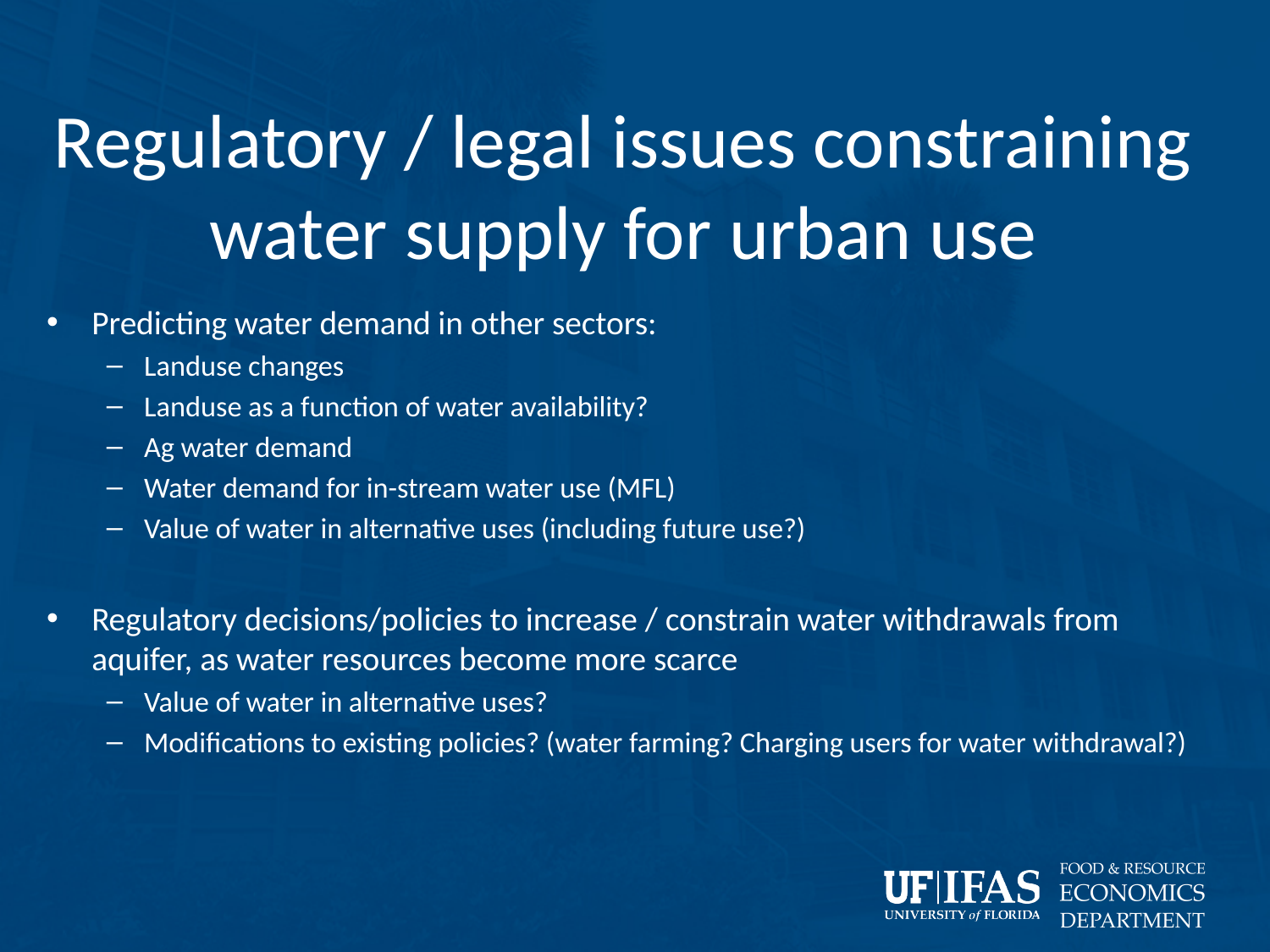

# Regulatory / legal issues constraining water supply for urban use
Predicting water demand in other sectors:
Landuse changes
Landuse as a function of water availability?
Ag water demand
Water demand for in-stream water use (MFL)
Value of water in alternative uses (including future use?)

Regulatory decisions/policies to increase / constrain water withdrawals from aquifer, as water resources become more scarce
Value of water in alternative uses?
Modifications to existing policies? (water farming? Charging users for water withdrawal?)